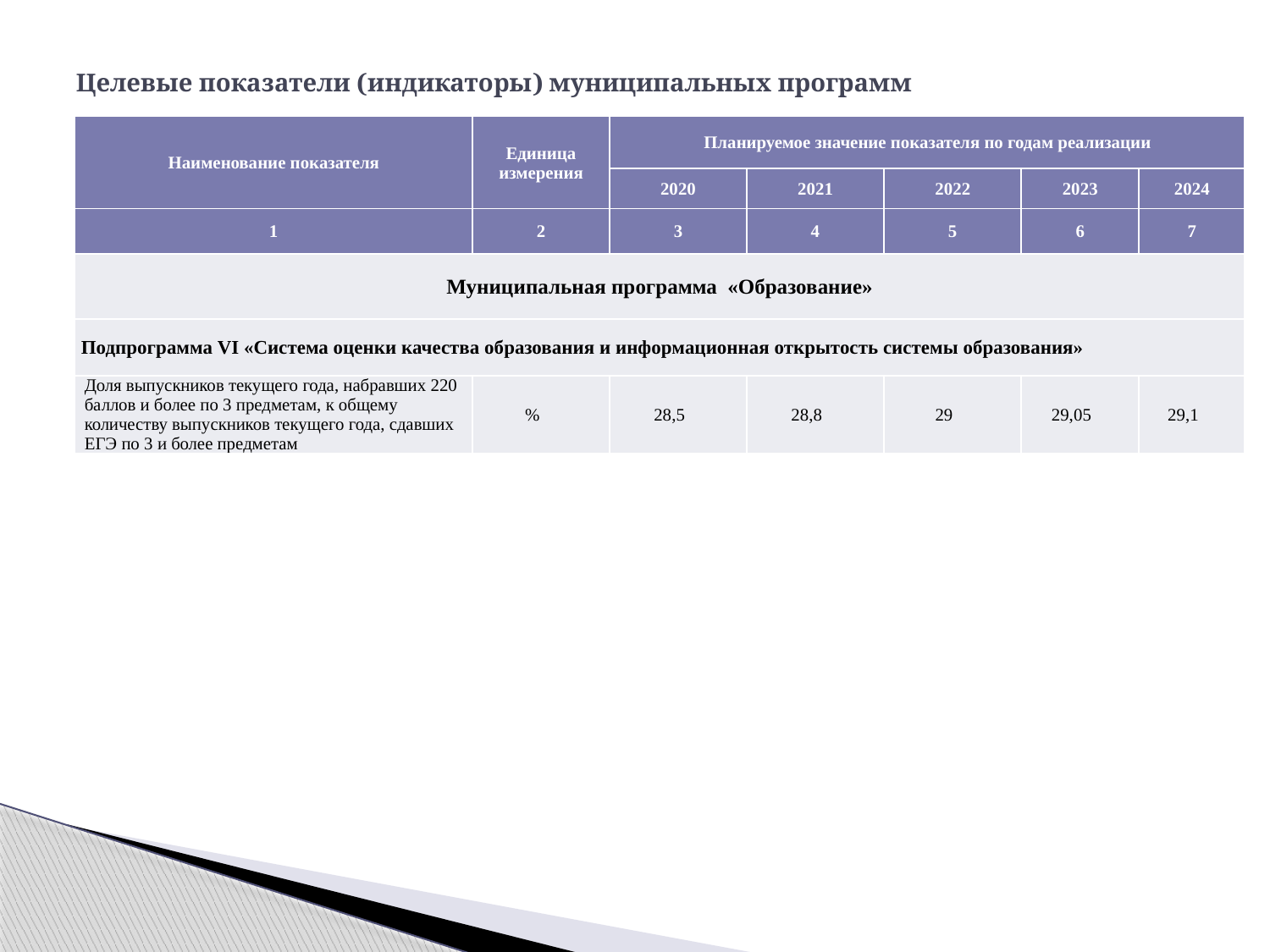

# Целевые показатели (индикаторы) муниципальных программ
| Наименование показателя | Единица измерения | Планируемое значение показателя по годам реализации |  |  |  |  |
| --- | --- | --- | --- | --- | --- | --- |
|  |  | 2020 | 2021 | 2022 | 2023 | 2024 |
| 1 | 2 | 3 | 4 | 5 | 6 | 7 |
| Муниципальная программа «Образование» |  |  |  |  |  |  |
| Подпрограмма VI «Система оценки качества образования и информационная открытость системы образования» |  |  |  |  |  |  |
| Доля выпускников текущего года, набравших 220 баллов и более по 3 предметам, к общему количеству выпускников текущего года, сдавших ЕГЭ по 3 и более предметам | % | 28,5 | 28,8 | 29 | 29,05 | 29,1 |